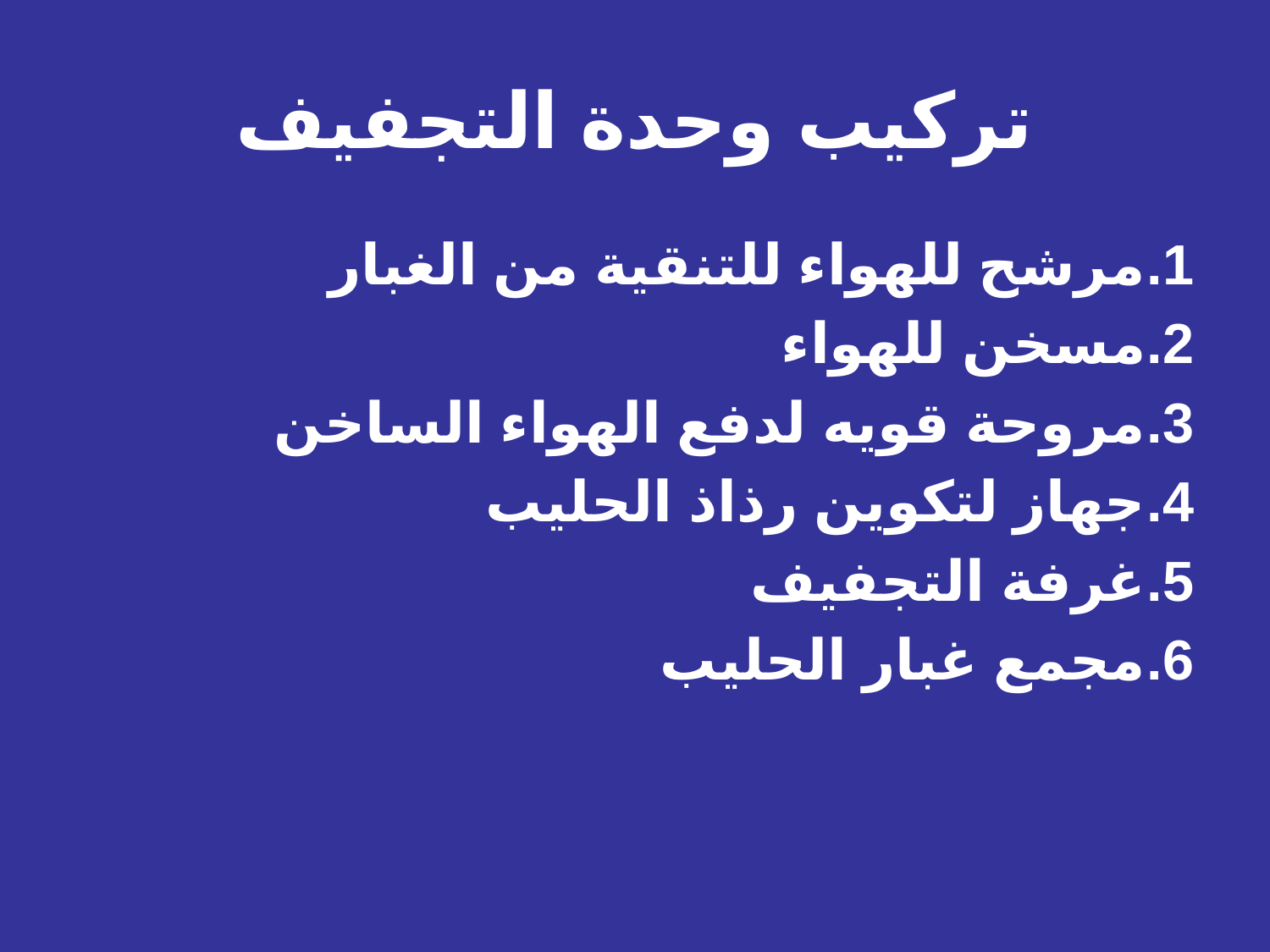

# تركيب وحدة التجفيف
مرشح للهواء للتنقية من الغبار
مسخن للهواء
مروحة قويه لدفع الهواء الساخن
جهاز لتكوين رذاذ الحليب
غرفة التجفيف
مجمع غبار الحليب